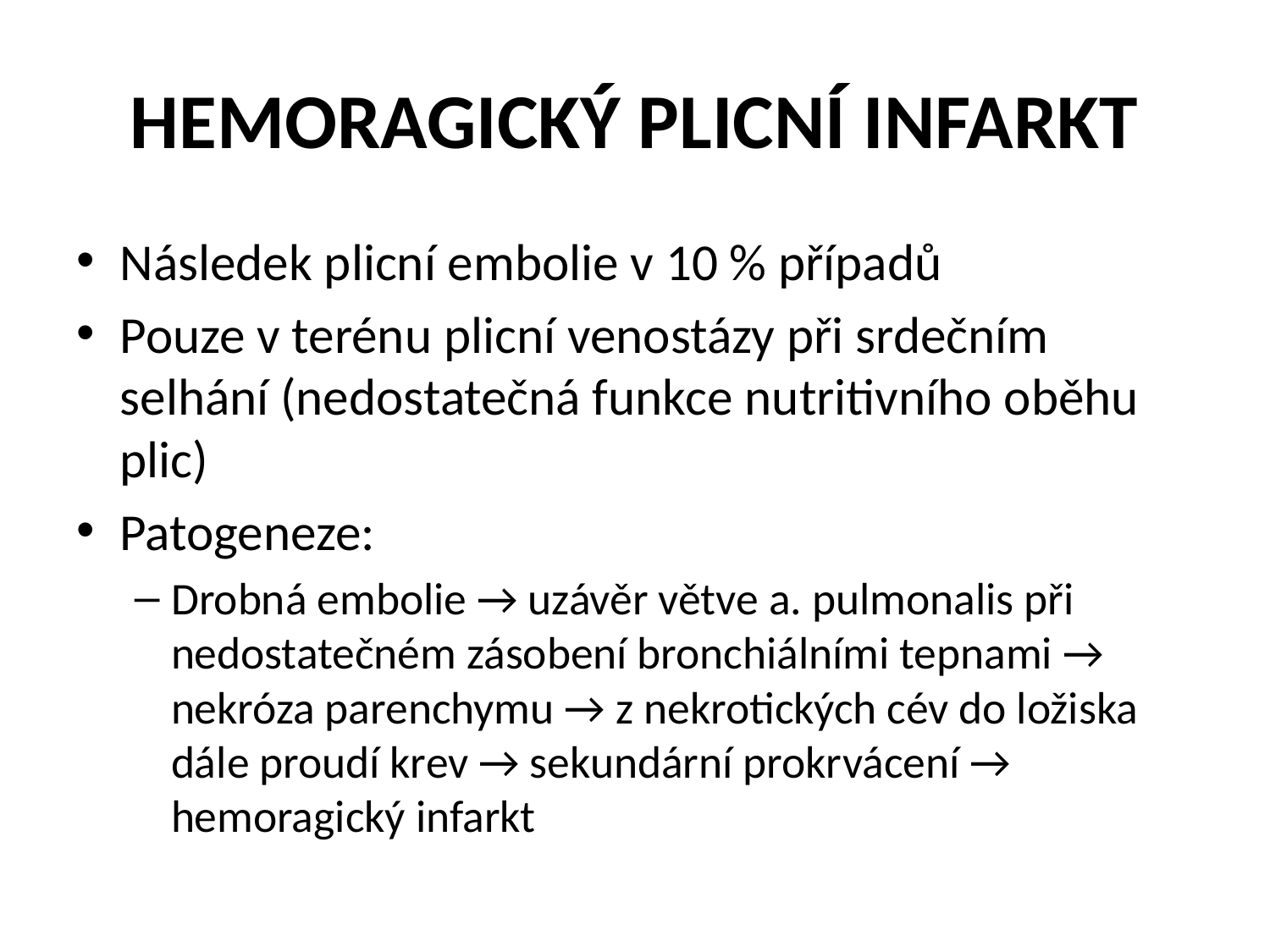

# HEMORAGICKÝ PLICNÍ INFARKT
Následek plicní embolie v 10 % případů
Pouze v terénu plicní venostázy při srdečním selhání (nedostatečná funkce nutritivního oběhu plic)
Patogeneze:
Drobná embolie → uzávěr větve a. pulmonalis při nedostatečném zásobení bronchiálními tepnami → nekróza parenchymu → z nekrotických cév do ložiska dále proudí krev → sekundární prokrvácení → hemoragický infarkt